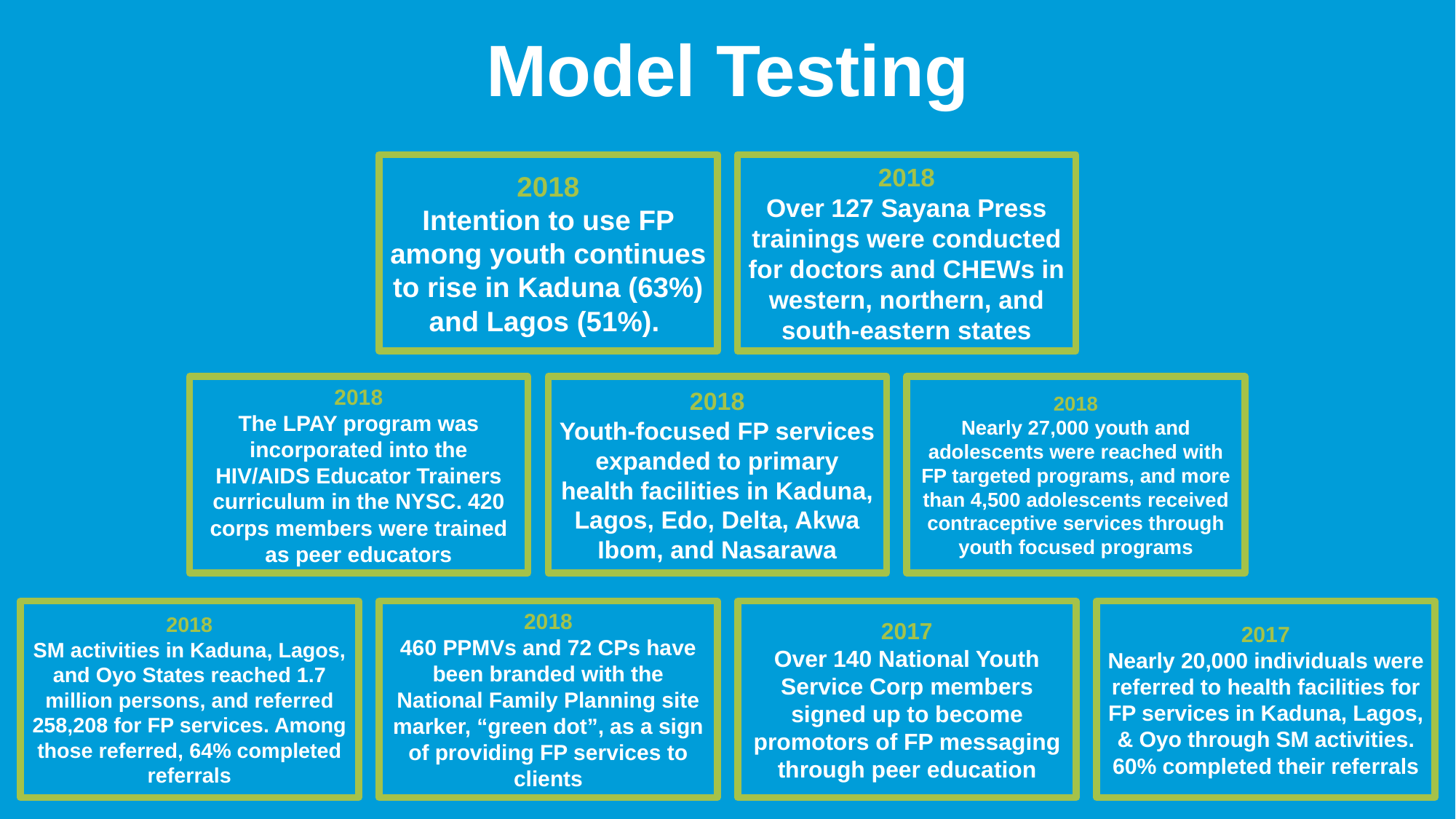

Model Testing
2018
Intention to use FP among youth continues to rise in Kaduna (63%) and Lagos (51%).
2018
Over 127 Sayana Press trainings were conducted for doctors and CHEWs in western, northern, and south-eastern states
2018
The LPAY program was incorporated into the HIV/AIDS Educator Trainers curriculum in the NYSC. 420 corps members were trained as peer educators
2018
Youth-focused FP services expanded to primary health facilities in Kaduna, Lagos, Edo, Delta, Akwa Ibom, and Nasarawa
2018
Nearly 27,000 youth and adolescents were reached with FP targeted programs, and more than 4,500 adolescents received contraceptive services through youth focused programs
2018
SM activities in Kaduna, Lagos, and Oyo States reached 1.7 million persons, and referred 258,208 for FP services. Among those referred, 64% completed referrals
2018
460 PPMVs and 72 CPs have been branded with the National Family Planning site marker, “green dot”, as a sign of providing FP services to clients
2017
Over 140 National Youth Service Corp members signed up to become promotors of FP messaging through peer education
2017
Nearly 20,000 individuals were referred to health facilities for FP services in Kaduna, Lagos, & Oyo through SM activities. 60% completed their referrals